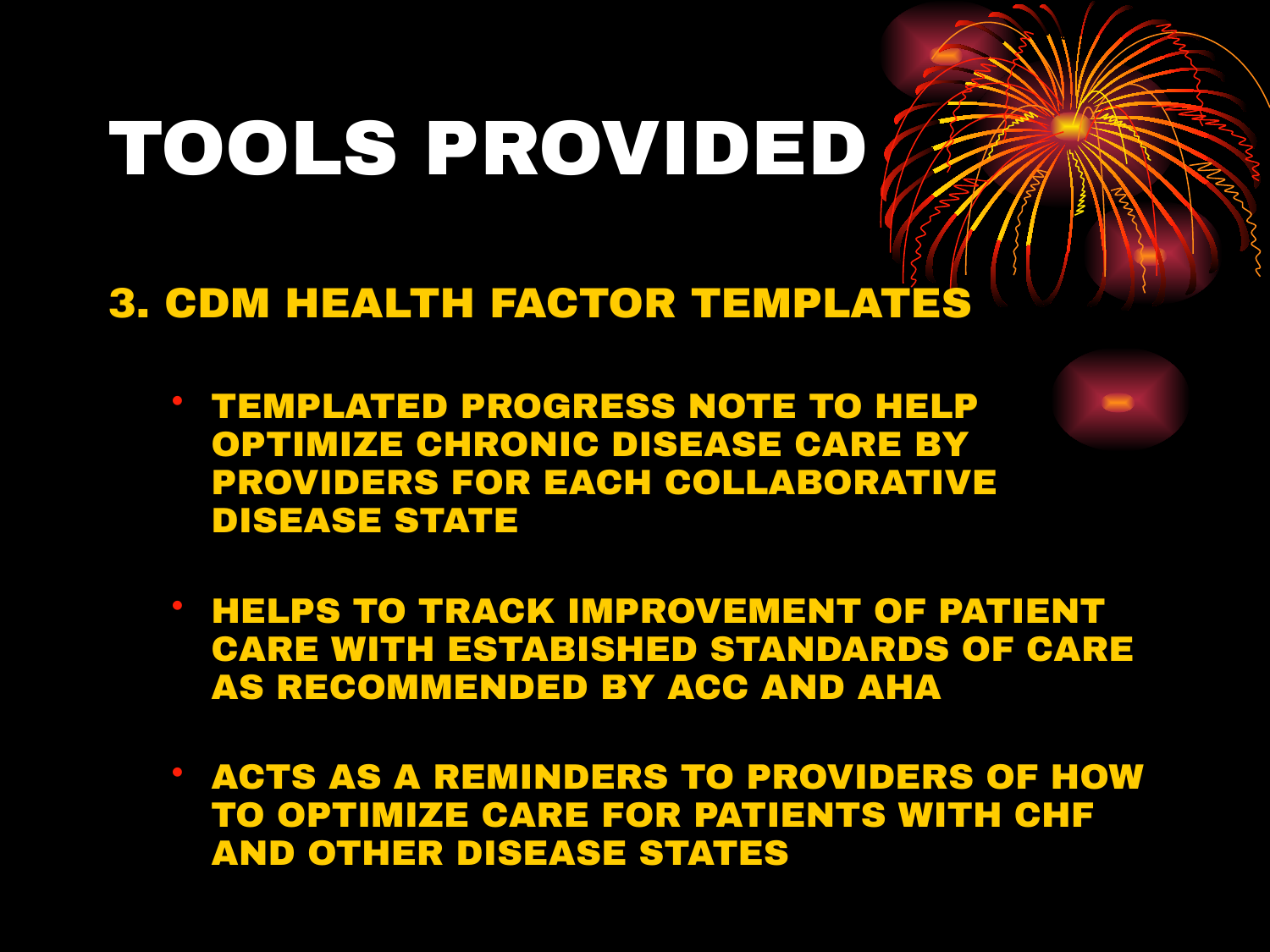

# TOOLS PROVIDED
3. CDM HEALTH FACTOR TEMPLATES

TEMPLATED PROGRESS NOTE TO HELP OPTIMIZE CHRONIC DISEASE CARE BY PROVIDERS FOR EACH COLLABORATIVE DISEASE STATE

HELPS TO TRACK IMPROVEMENT OF PATIENT CARE WITH ESTABISHED STANDARDS OF CARE AS RECOMMENDED BY ACC AND AHA

ACTS AS A REMINDERS TO PROVIDERS OF HOW TO OPTIMIZE CARE FOR PATIENTS WITH CHF AND OTHER DISEASE STATES